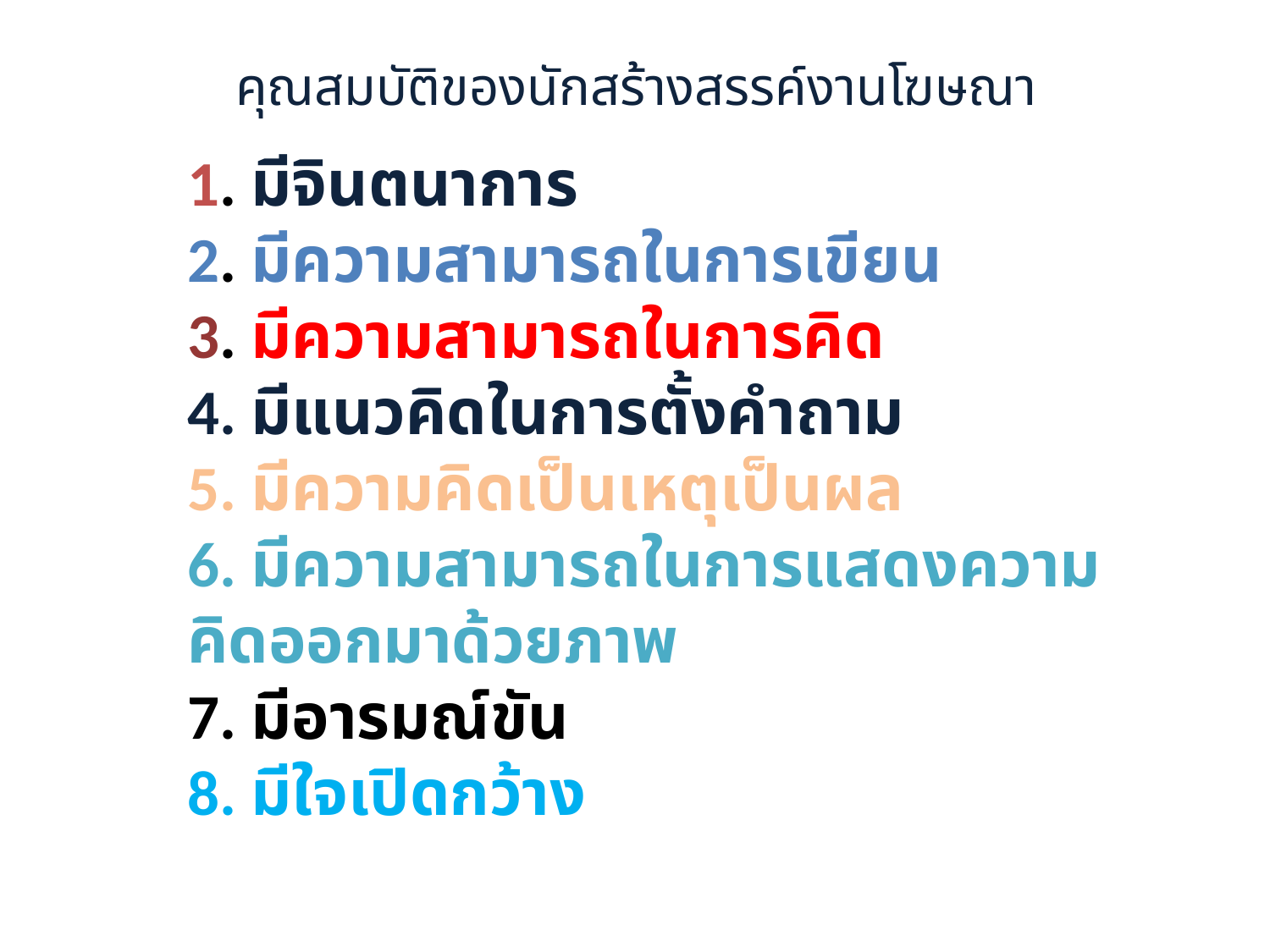

# คุณสมบัติของนักสร้างสรรค์งานโฆษณา
1. มีจินตนาการ
2. มีความสามารถในการเขียน
3. มีความสามารถในการคิด
4. มีแนวคิดในการตั้งคำถาม
5. มีความคิดเป็นเหตุเป็นผล
6. มีความสามารถในการแสดงความคิดออกมาด้วยภาพ
7. มีอารมณ์ขัน
8. มีใจเปิดกว้าง